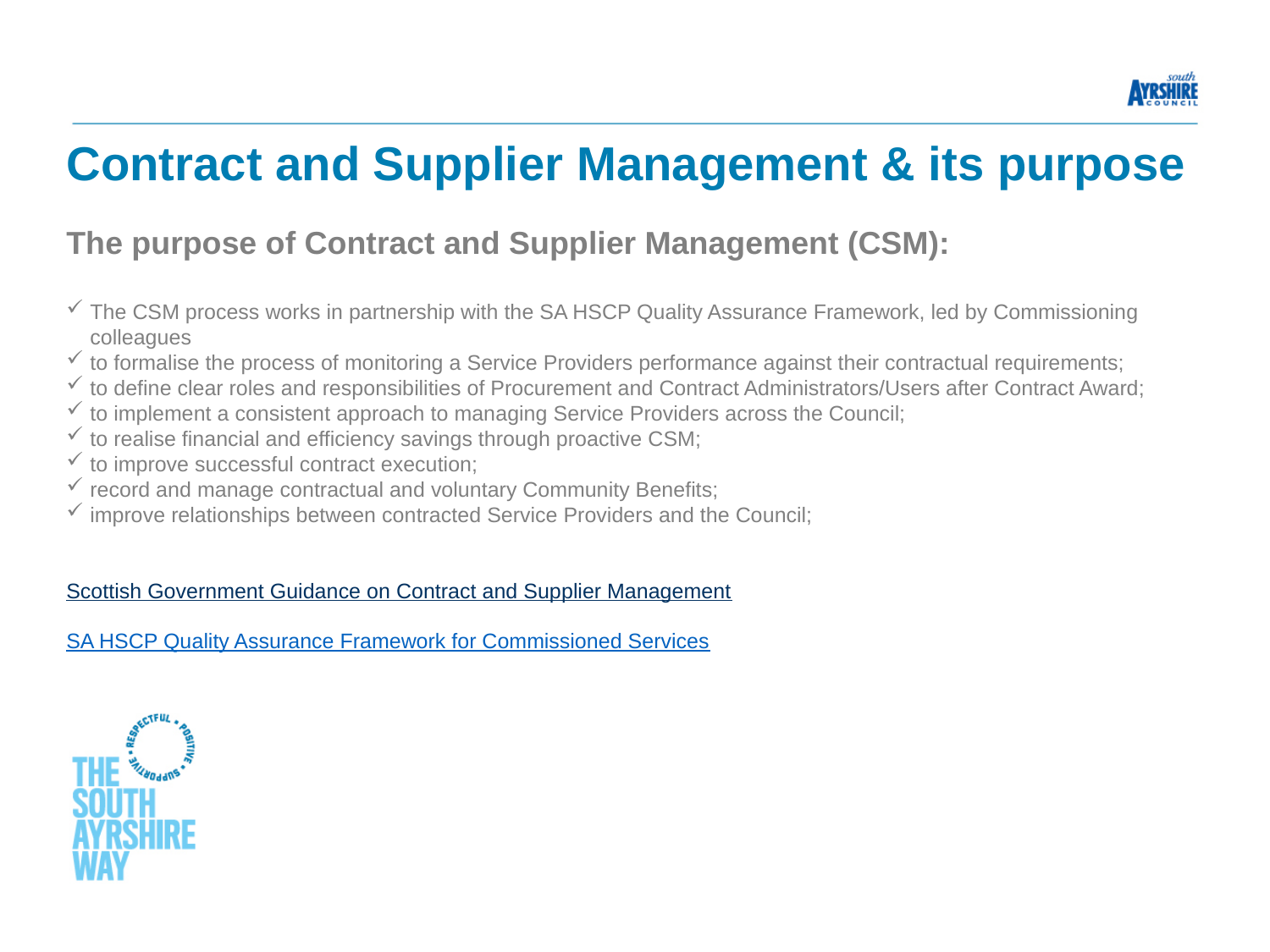

# Contract and Supplier Management & its purpose
The purpose of Contract and Supplier Management (CSM):

The CSM process works in partnership with the SA HSCP Quality Assurance Framework, led by Commissioning colleagues
to formalise the process of monitoring a Service Providers performance against their contractual requirements;
to define clear roles and responsibilities of Procurement and Contract Administrators/Users after Contract Award;
to implement a consistent approach to managing Service Providers across the Council;
to realise financial and efficiency savings through proactive CSM;
to improve successful contract execution;
record and manage contractual and voluntary Community Benefits;
improve relationships between contracted Service Providers and the Council;

Scottish Government Guidance on Contract and Supplier Management

SA HSCP Quality Assurance Framework for Commissioned Services